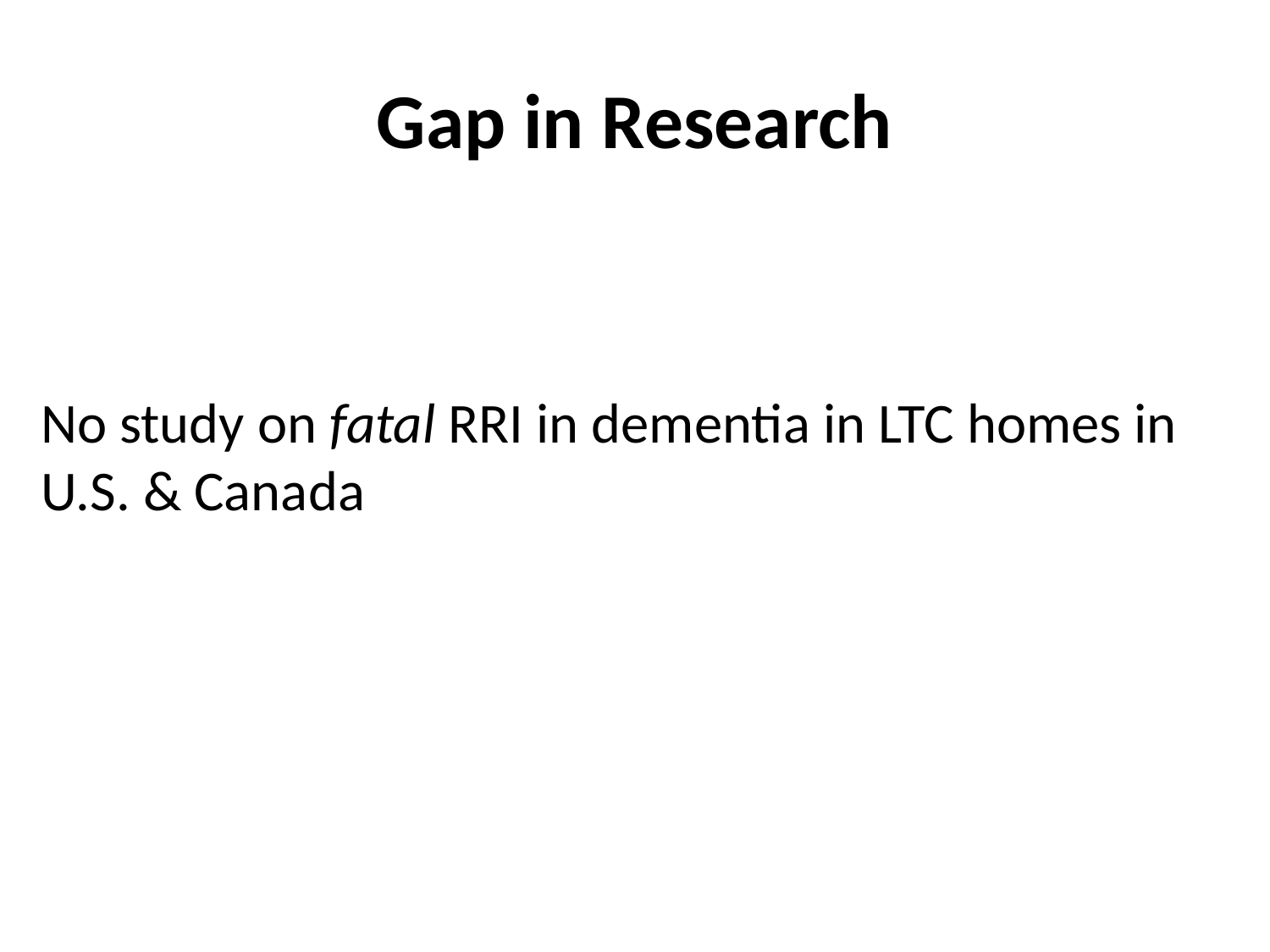

# Gap in Research

No study on fatal RRI in dementia in LTC homes in U.S. & Canada